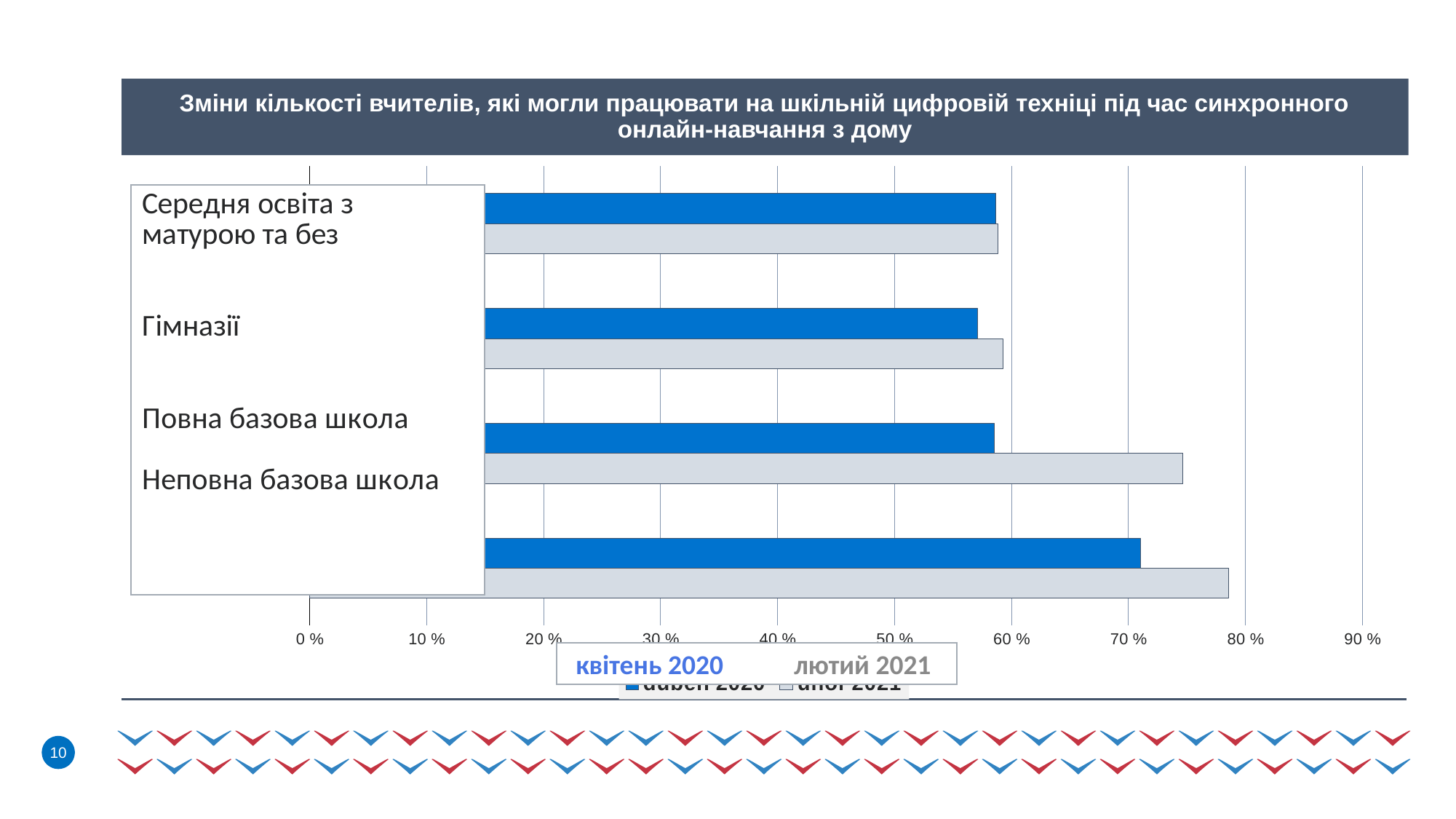

Зміни кількості вчителів, які могли працювати на шкільній цифровій техніці під час синхронного онлайн-навчання з дому

### Chart

| Category | únor 2021 | duben 2020 |
|---|---|---|
| neúplné ZŠ | 0.7857142857142858 | 0.7102564102564103 |
| úplné ZŠ | 0.746268656716418 | 0.5851190476190475 |
| gymnázia | 0.5925925925925926 | 0.5705882352941176 |
| nematuritní a maturitní SOŠ | 0.5882352941176471 | 0.5866666666666667 |
квітень 2020	лютий 2021